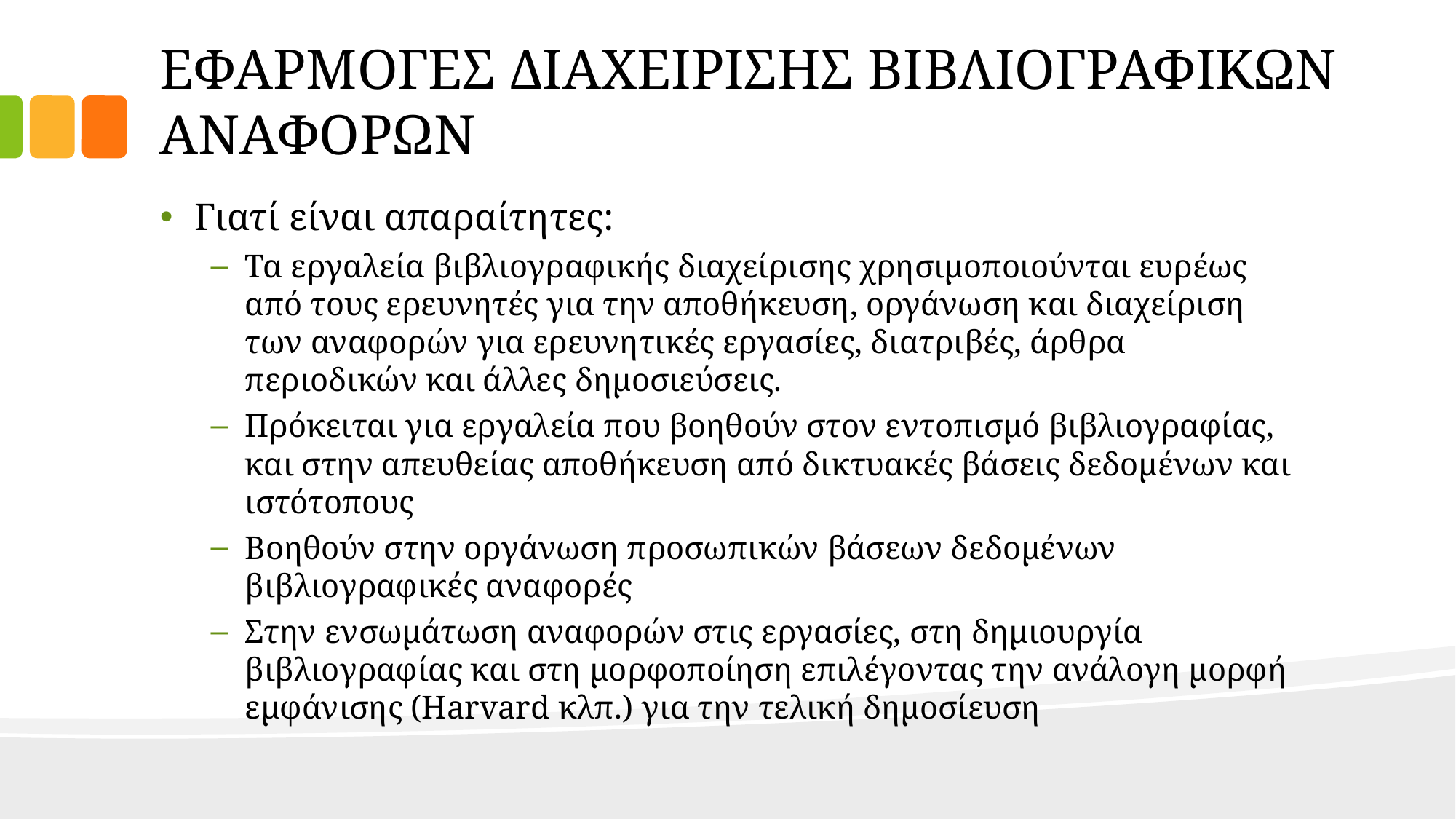

# ΕΦΑΡΜΟΓΕΣ ΔΙΑΧΕΙΡΙΣΗΣ ΒΙΒΛΙΟΓΡΑΦΙΚΩΝ ΑΝΑΦΟΡΩΝ
Γιατί είναι απαραίτητες:
Τα εργαλεία βιβλιογραφικής διαχείρισης χρησιμοποιούνται ευρέως από τους ερευνητές για την αποθήκευση, οργάνωση και διαχείριση των αναφορών για ερευνητικές εργασίες, διατριβές, άρθρα περιοδικών και άλλες δημοσιεύσεις.
Πρόκειται για εργαλεία που βοηθούν στον εντοπισμό βιβλιογραφίας, και στην απευθείας αποθήκευση από δικτυακές βάσεις δεδομένων και ιστότοπους
Βοηθούν στην οργάνωση προσωπικών βάσεων δεδομένων βιβλιογραφικές αναφορές
Στην ενσωμάτωση αναφορών στις εργασίες, στη δημιουργία βιβλιογραφίας και στη μορφοποίηση επιλέγοντας την ανάλογη μορφή εμφάνισης (Harvard κλπ.) για την τελική δημοσίευση